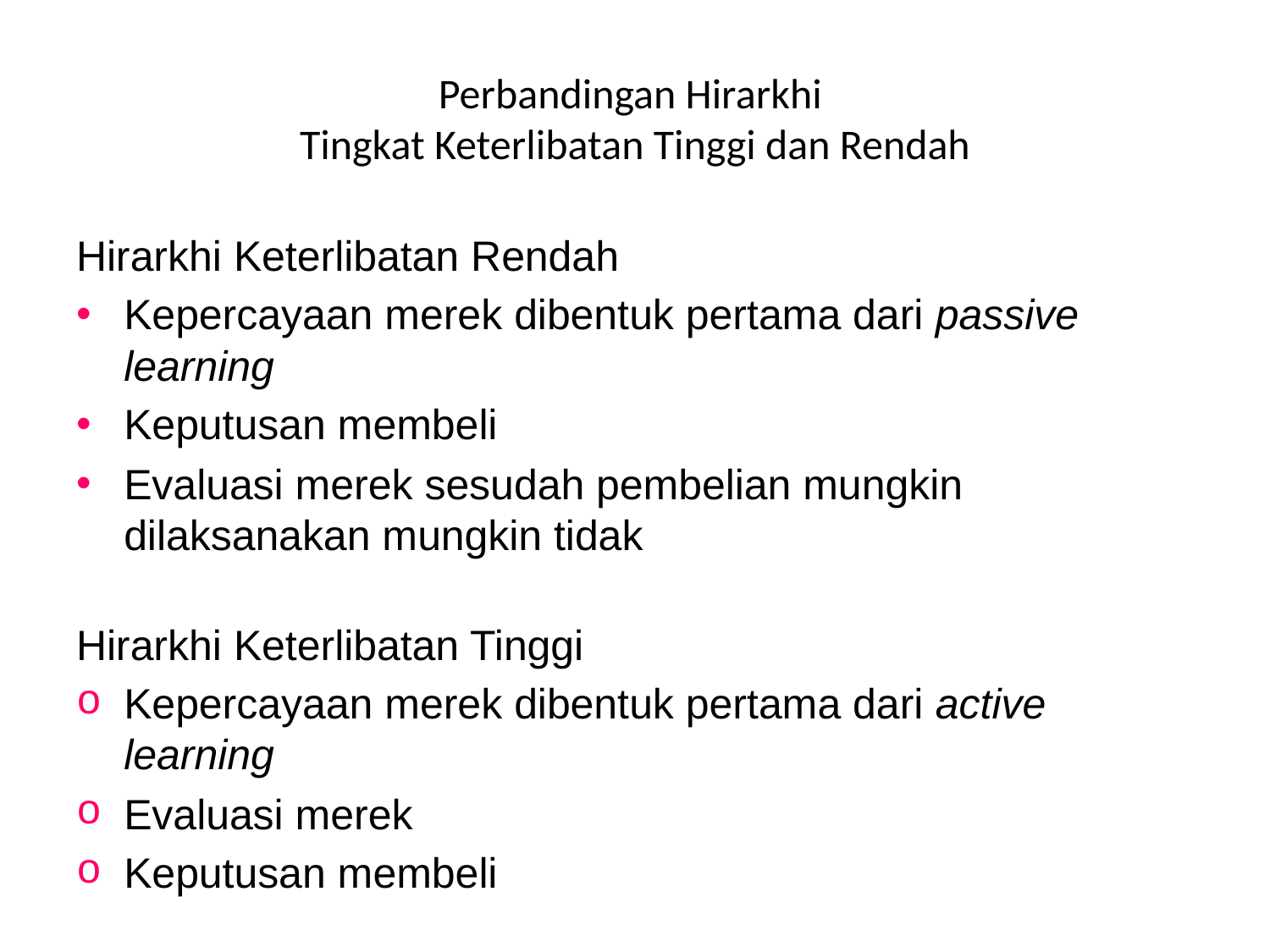

# Perbandingan Hirarkhi Tingkat Keterlibatan Tinggi dan Rendah
Hirarkhi Keterlibatan Rendah
Kepercayaan merek dibentuk pertama dari passive learning
Keputusan membeli
Evaluasi merek sesudah pembelian mungkin dilaksanakan mungkin tidak
Hirarkhi Keterlibatan Tinggi
Kepercayaan merek dibentuk pertama dari active learning
Evaluasi merek
Keputusan membeli